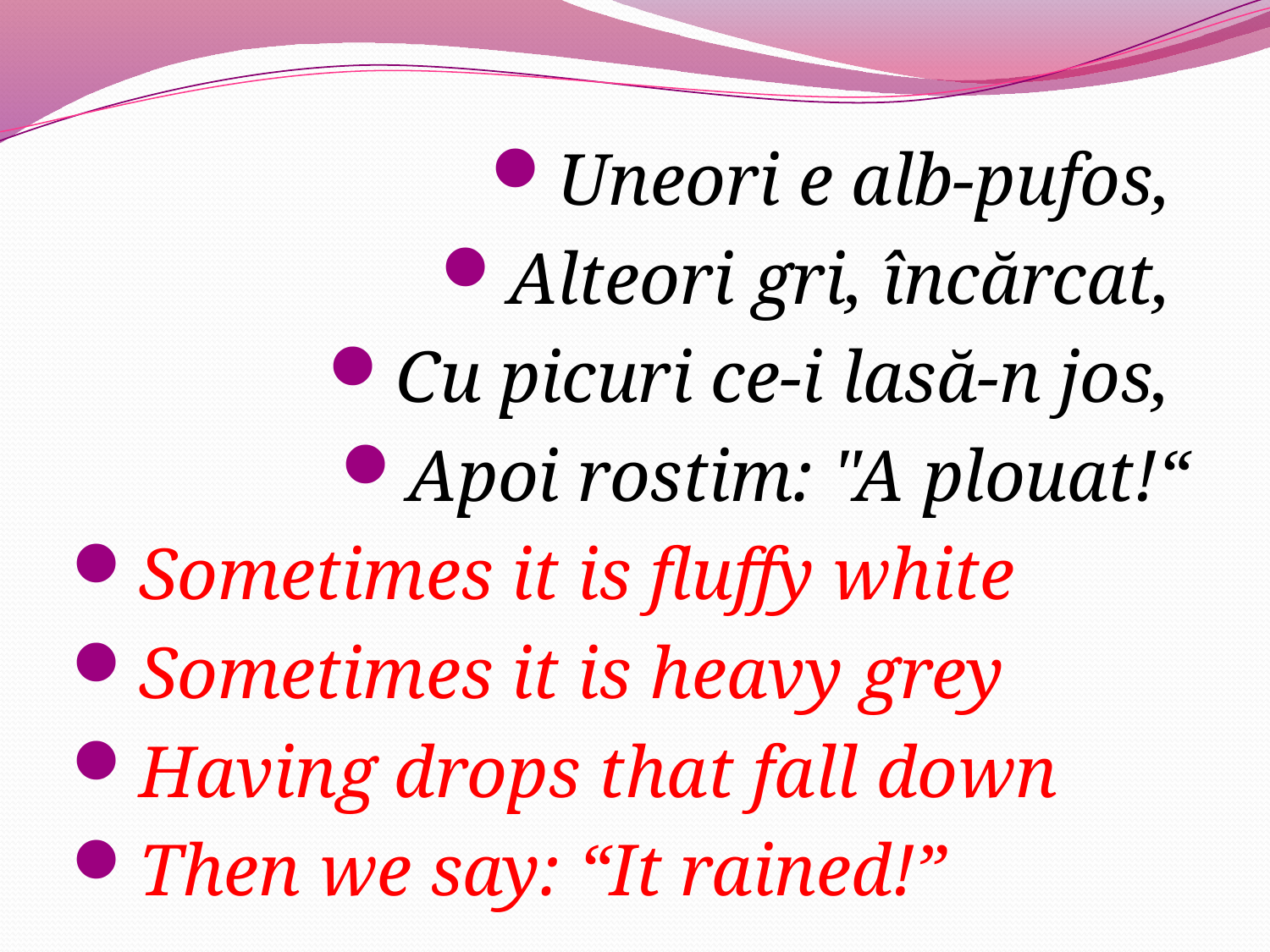

Uneori e alb-pufos,
Alteori gri, încărcat,
Cu picuri ce-i lasă-n jos,
Apoi rostim: "A plouat!“
Sometimes it is fluffy white
Sometimes it is heavy grey
Having drops that fall down
Then we say: “It rained!”